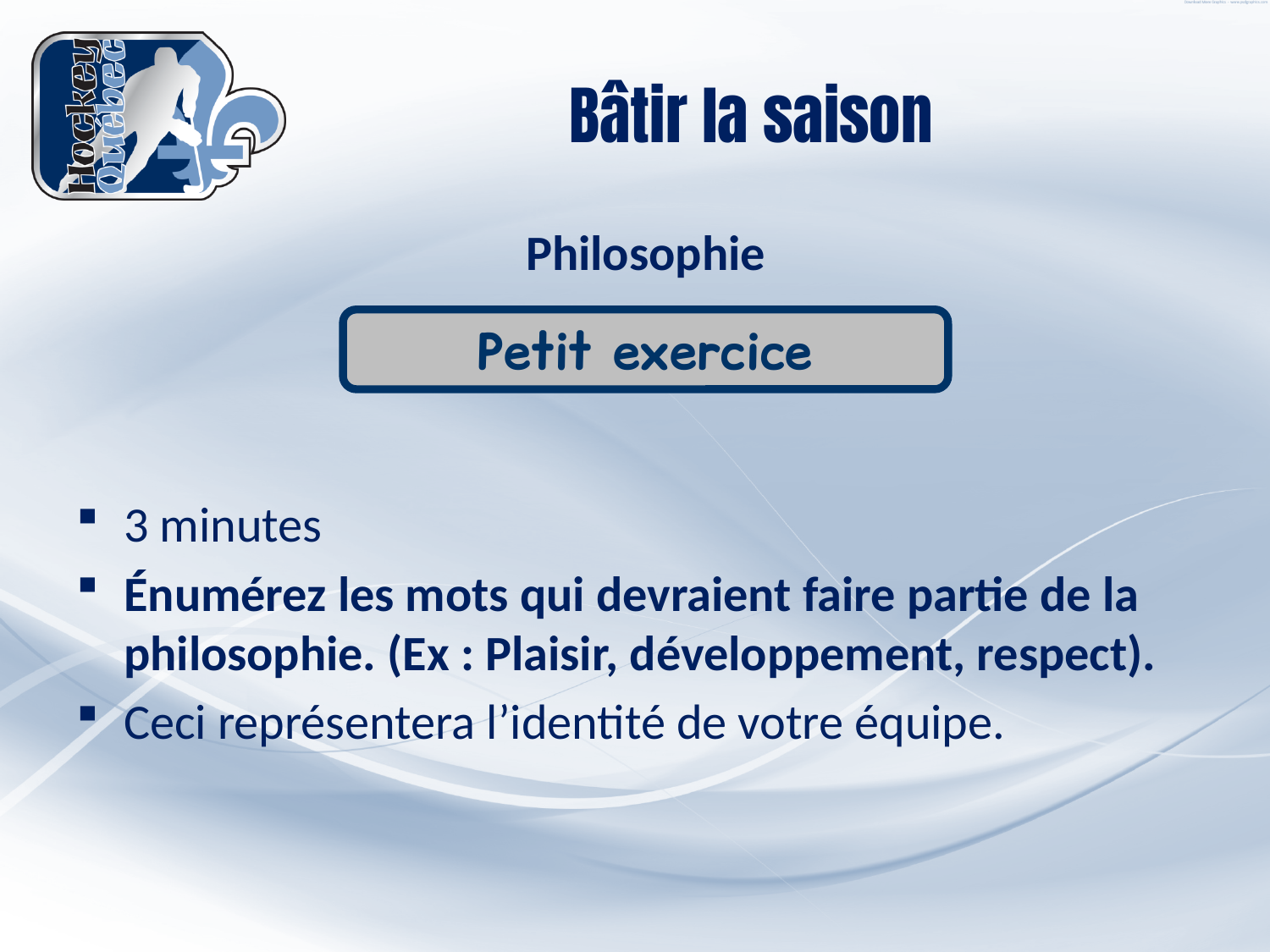

# Bâtir la saison
Philosophie
Petit exercice
3 minutes
Énumérez les mots qui devraient faire partie de la philosophie. (Ex : Plaisir, développement, respect).
Ceci représentera l’identité de votre équipe.